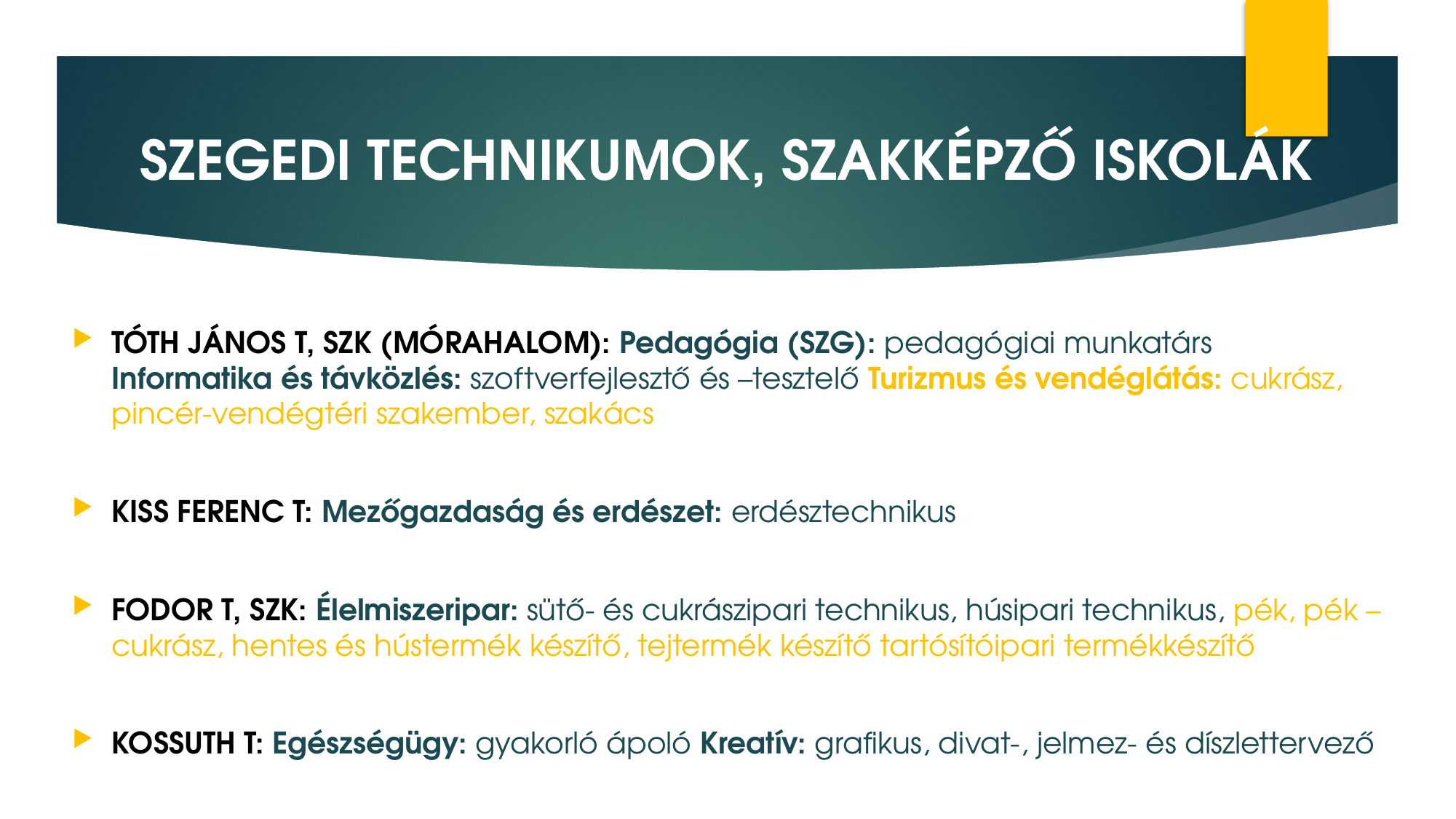

# SZEGEDI TECHNIKUMOK, SZAKKÉPZŐ ISKOLÁK
TÓTH JÁNOS T, SZK (MÓRAHALOM): Pedagógia (SZG): pedagógiai munkatárs Informatika és távközlés: szoftverfejlesztő és –tesztelő Turizmus és vendéglátás: cukrász, pincér-vendégtéri szakember, szakács

KISS FERENC T: Mezőgazdaság és erdészet: erdésztechnikus

FODOR T, SZK: Élelmiszeripar: sütő- és cukrászipari technikus, húsipari technikus, pék, pék – cukrász, hentes és hústermék készítő, tejtermék készítő tartósítóipari termékkészítő

KOSSUTH T: Egészségügy: gyakorló ápoló Kreatív: grafikus, divat-, jelmez- és díszlettervező